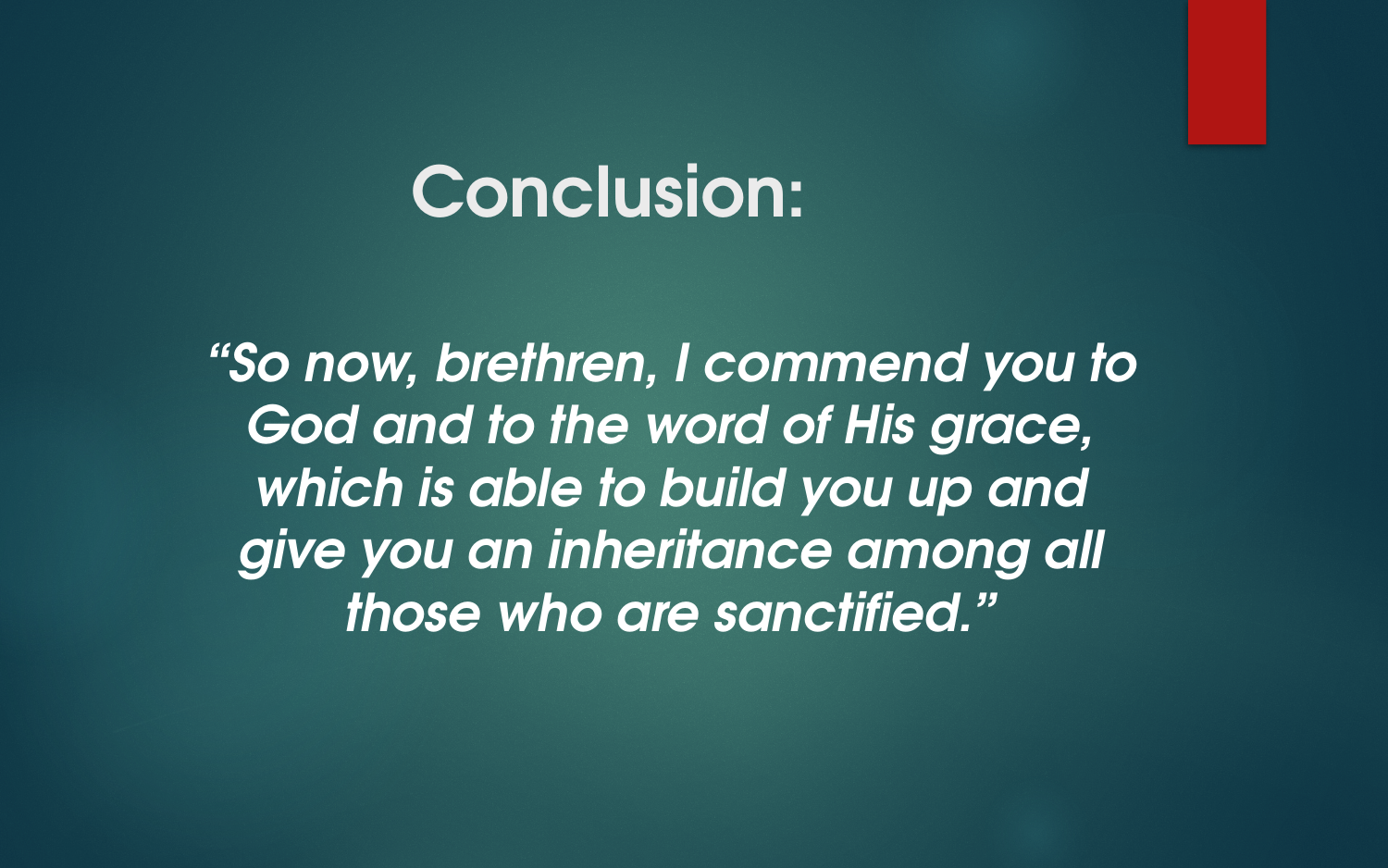

# Conclusion:
“So now, brethren, I commend you to God and to the word of His grace, which is able to build you up and give you an inheritance among all those who are sanctified.”